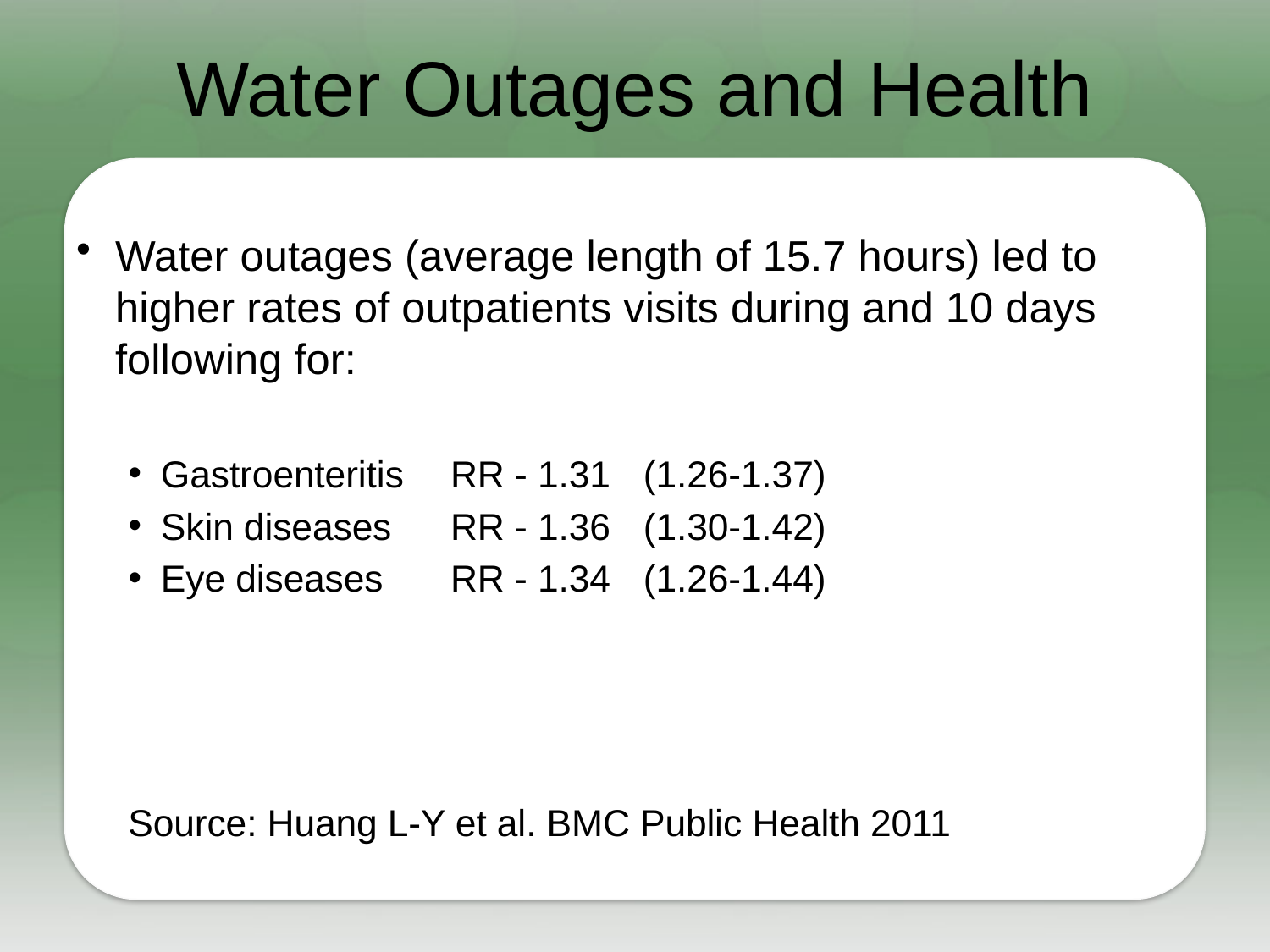

# Water Outages and Health

Water outages (average length of 15.7 hours) led to higher rates of outpatients visits during and 10 days following for:

Gastroenteritis	RR - 1.31 	(1.26-1.37)
Skin diseases	RR - 1.36 	(1.30-1.42)
Eye diseases		RR - 1.34 	(1.26-1.44)

Source: Huang L-Y et al. BMC Public Health 2011